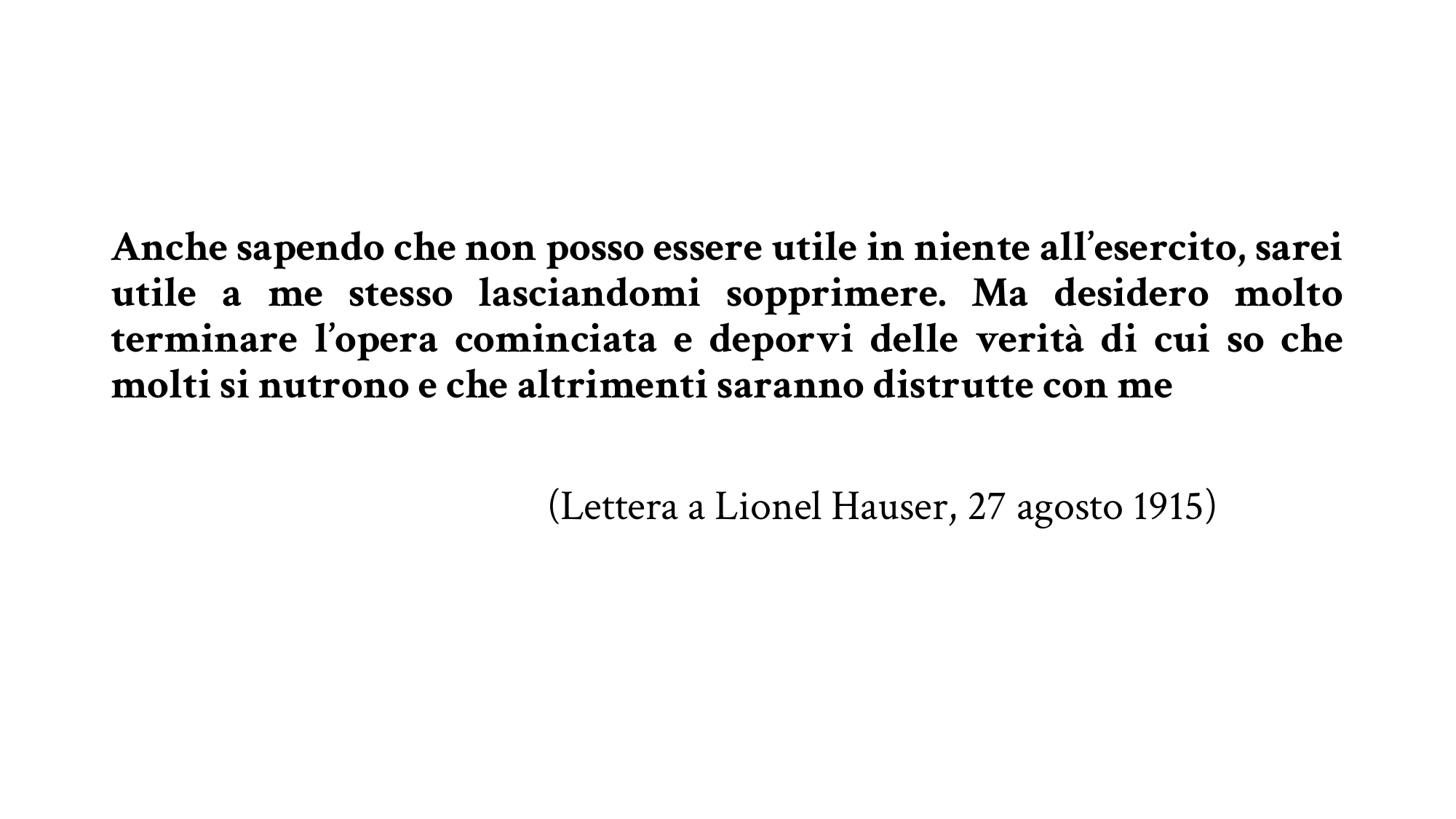

#
Anche sapendo che non posso essere utile in niente all’esercito, sarei utile a me stesso lasciandomi sopprimere. Ma desidero molto terminare l’opera cominciata e deporvi delle verità di cui so che molti si nutrono e che altrimenti saranno distrutte con me

				(Lettera a Lionel Hauser, 27 agosto 1915)